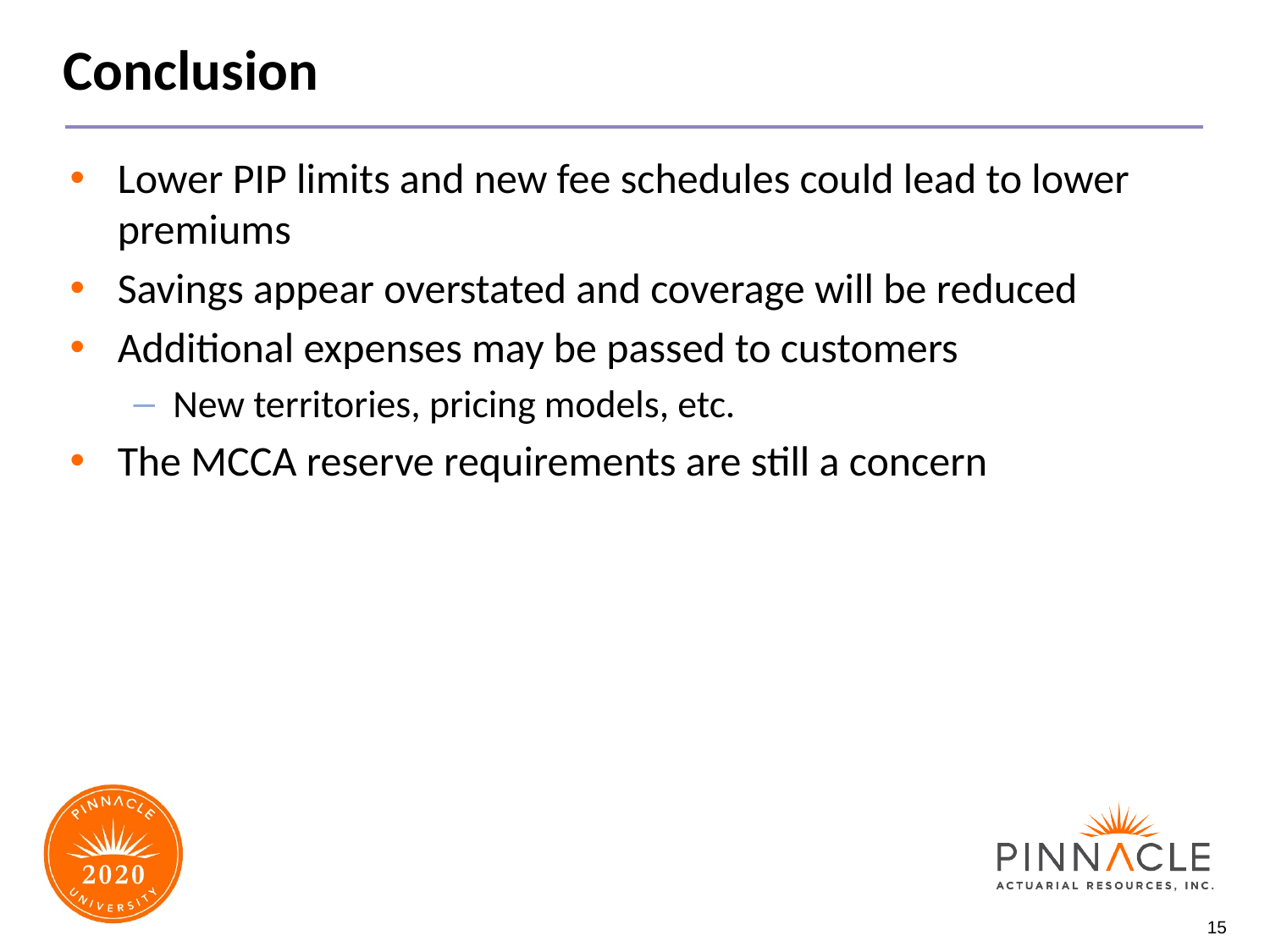

# Conclusion
Lower PIP limits and new fee schedules could lead to lower premiums
Savings appear overstated and coverage will be reduced
Additional expenses may be passed to customers
New territories, pricing models, etc.
The MCCA reserve requirements are still a concern